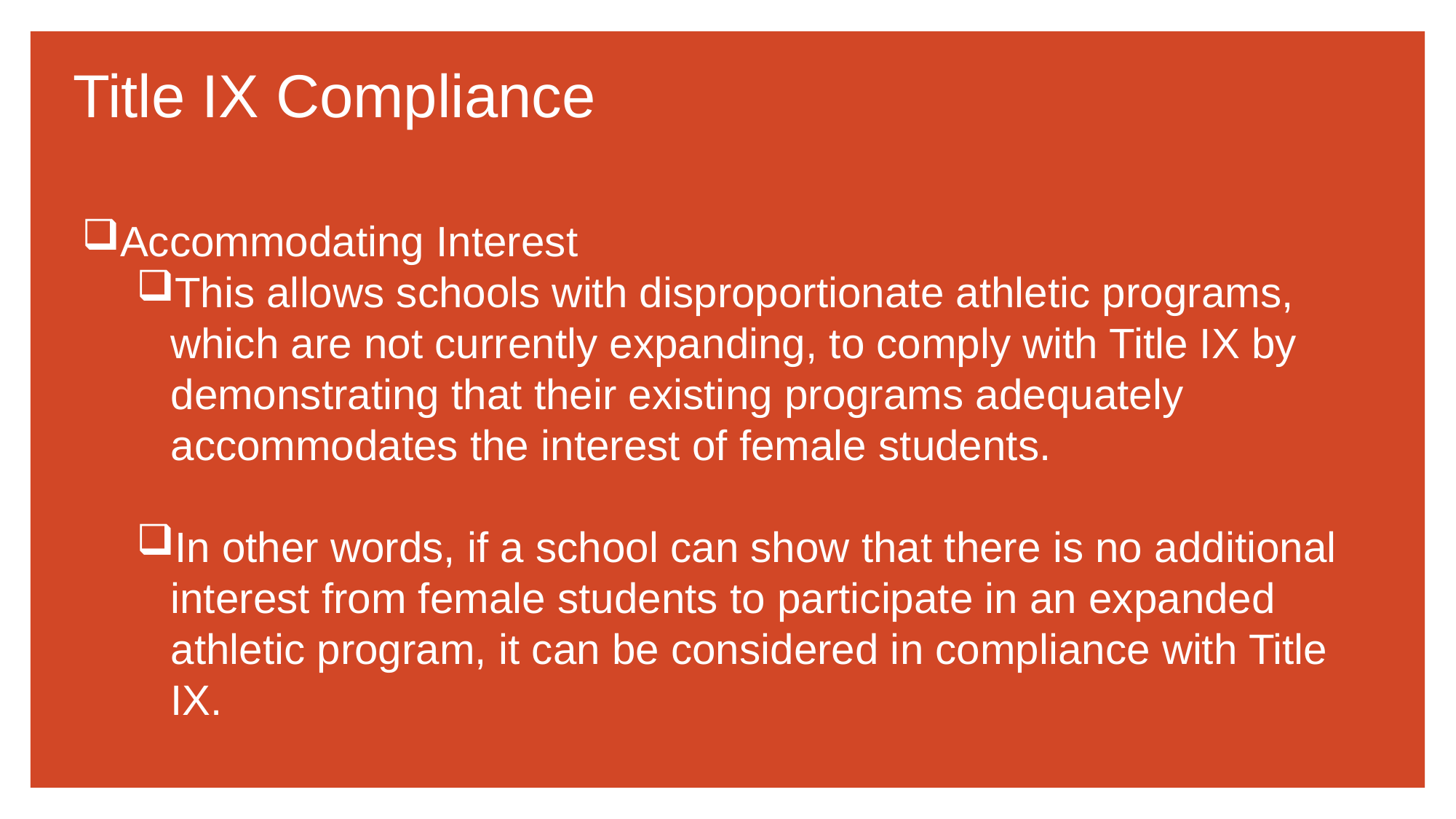

# Title IX Compliance
Accommodating Interest
This allows schools with disproportionate athletic programs, which are not currently expanding, to comply with Title IX by demonstrating that their existing programs adequately accommodates the interest of female students.

In other words, if a school can show that there is no additional interest from female students to participate in an expanded athletic program, it can be considered in compliance with Title IX.